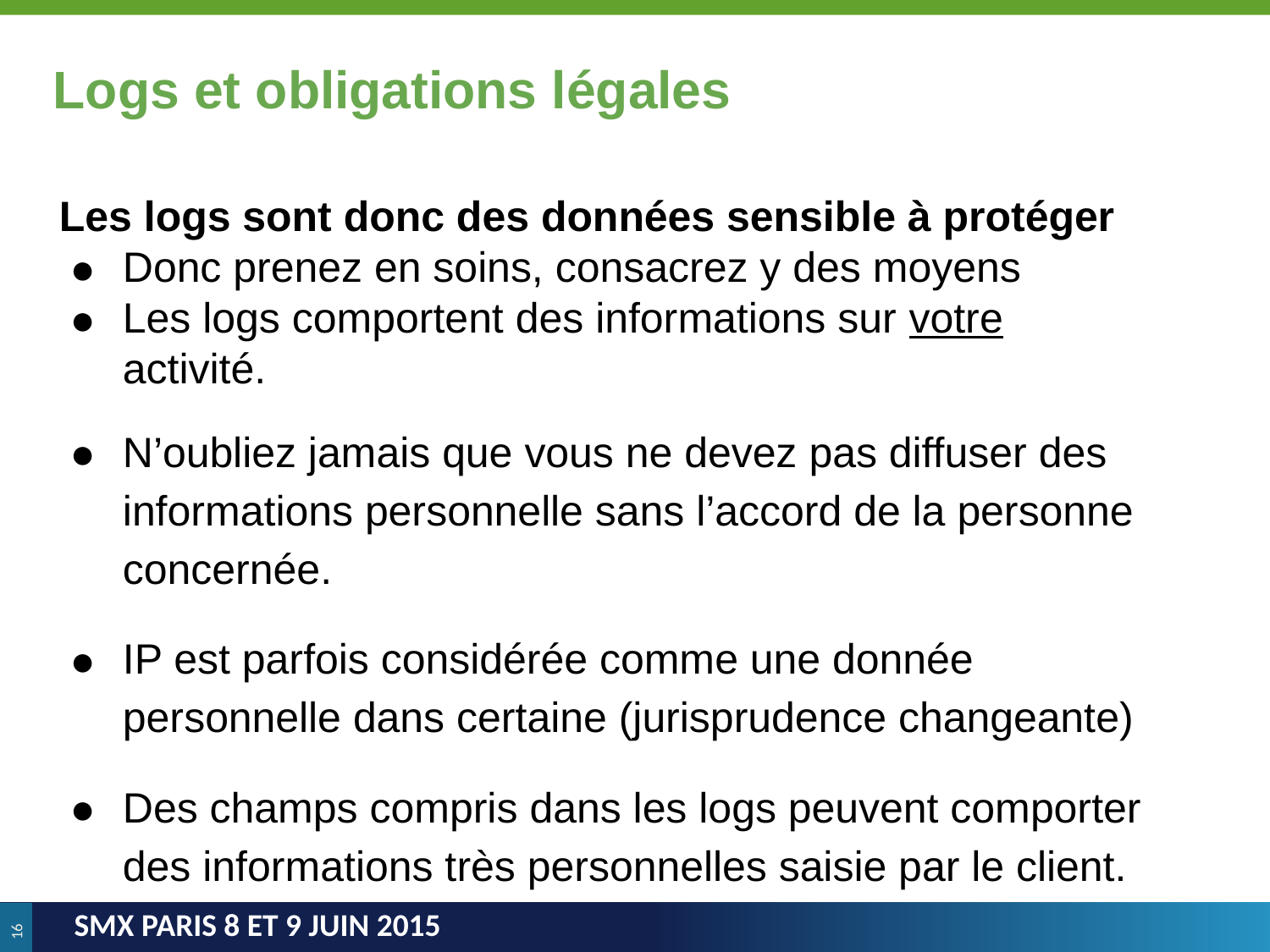

# Logs et obligations légales

Les logs sont donc des données sensible à protéger
Donc prenez en soins, consacrez y des moyens
Les logs comportent des informations sur votre activité.
N’oubliez jamais que vous ne devez pas diffuser des informations personnelle sans l’accord de la personne concernée.
IP est parfois considérée comme une donnée personnelle dans certaine (jurisprudence changeante)
Des champs compris dans les logs peuvent comporter des informations très personnelles saisie par le client.